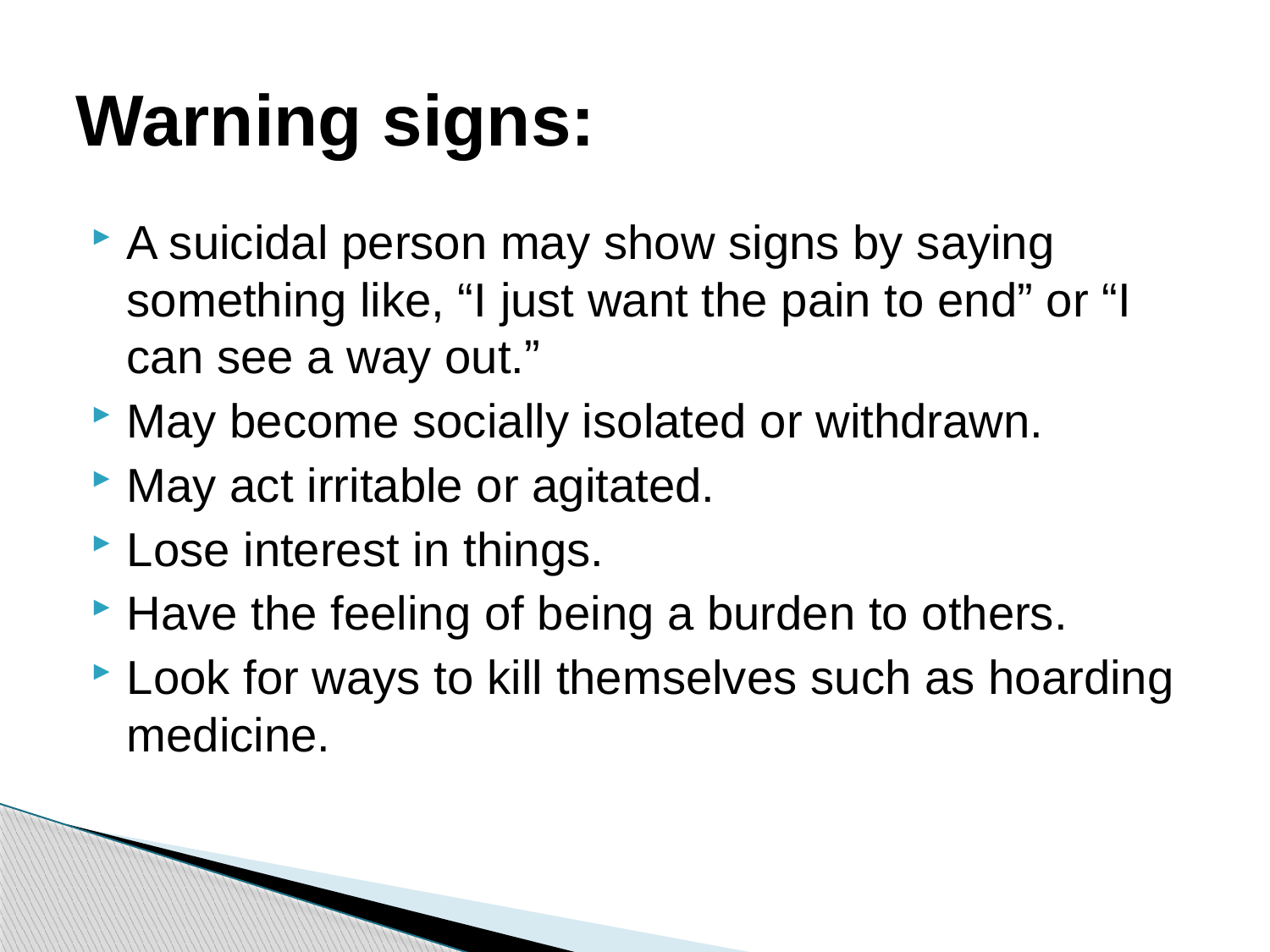

# Warning signs:
A suicidal person may show signs by saying something like, “I just want the pain to end” or “I can see a way out.”
May become socially isolated or withdrawn.
May act irritable or agitated.
Lose interest in things.
Have the feeling of being a burden to others.
Look for ways to kill themselves such as hoarding medicine.